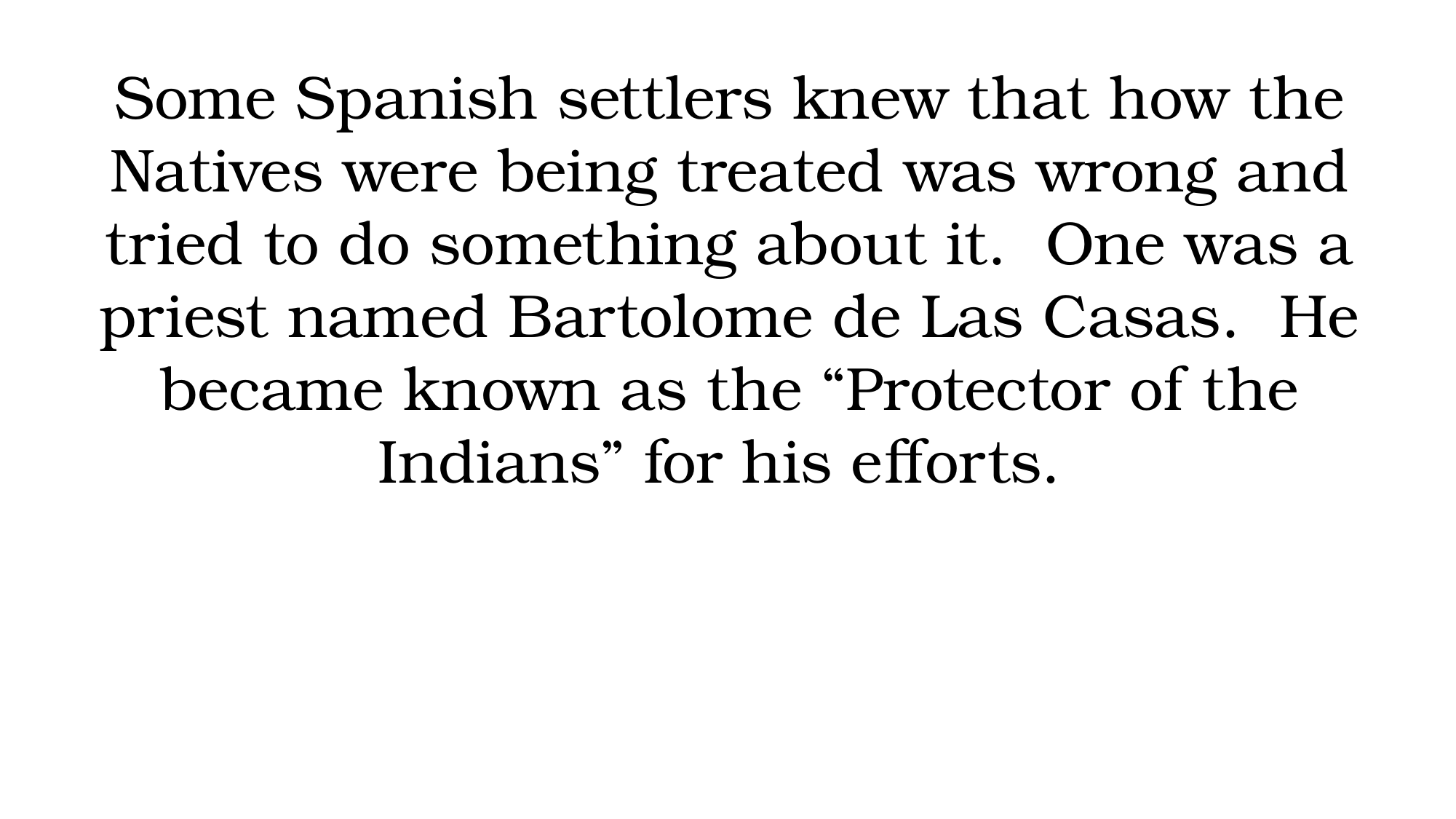

Some Spanish settlers knew that how the Natives were being treated was wrong and tried to do something about it.  One was a priest named Bartolome de Las Casas.  He became known as the “Protector of the Indians” for his efforts.